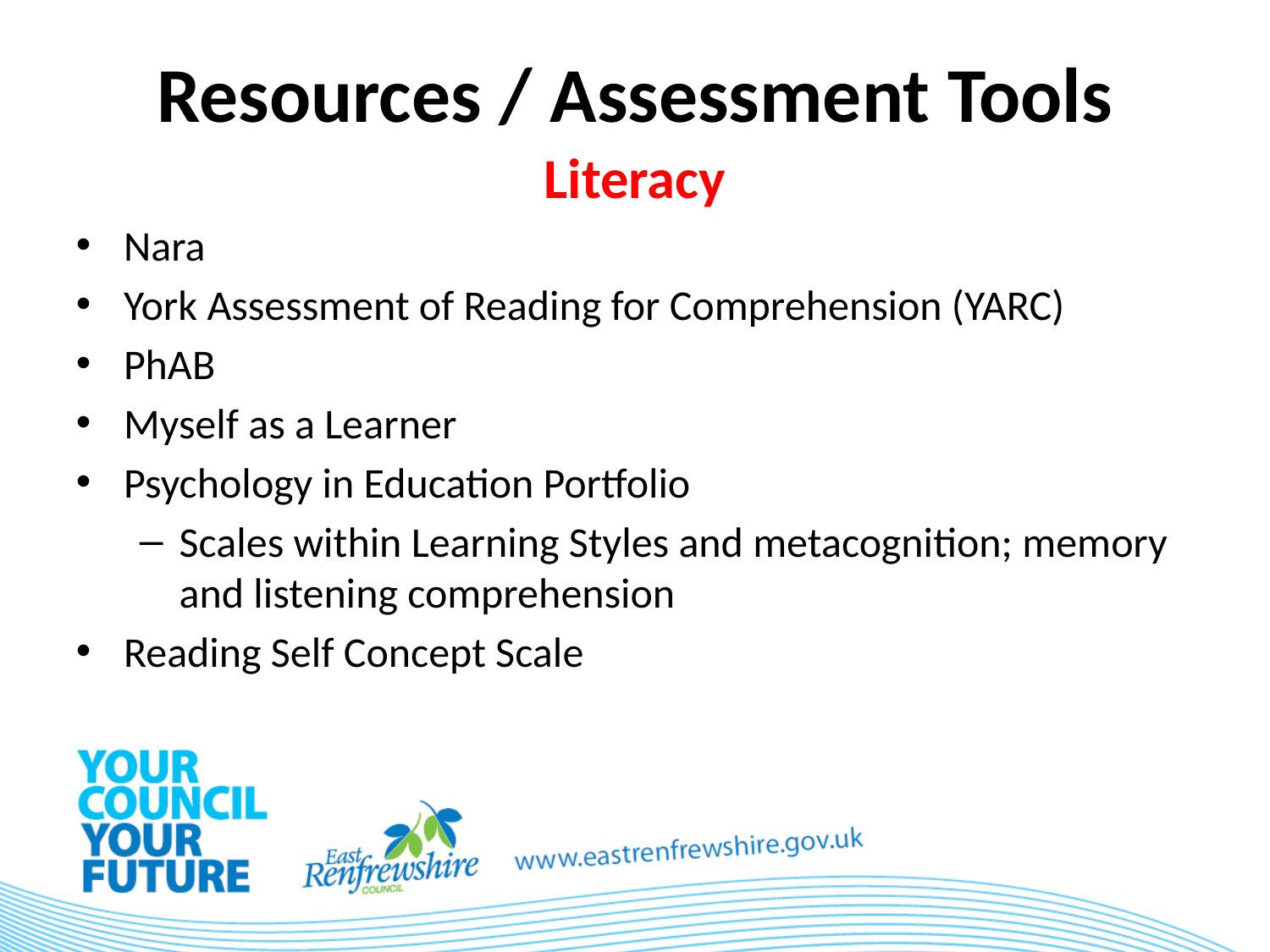

# Resources / Assessment Tools
Literacy
Nara
York Assessment of Reading for Comprehension (YARC)
PhAB
Myself as a Learner
Psychology in Education Portfolio
Scales within Learning Styles and metacognition; memory and listening comprehension
Reading Self Concept Scale